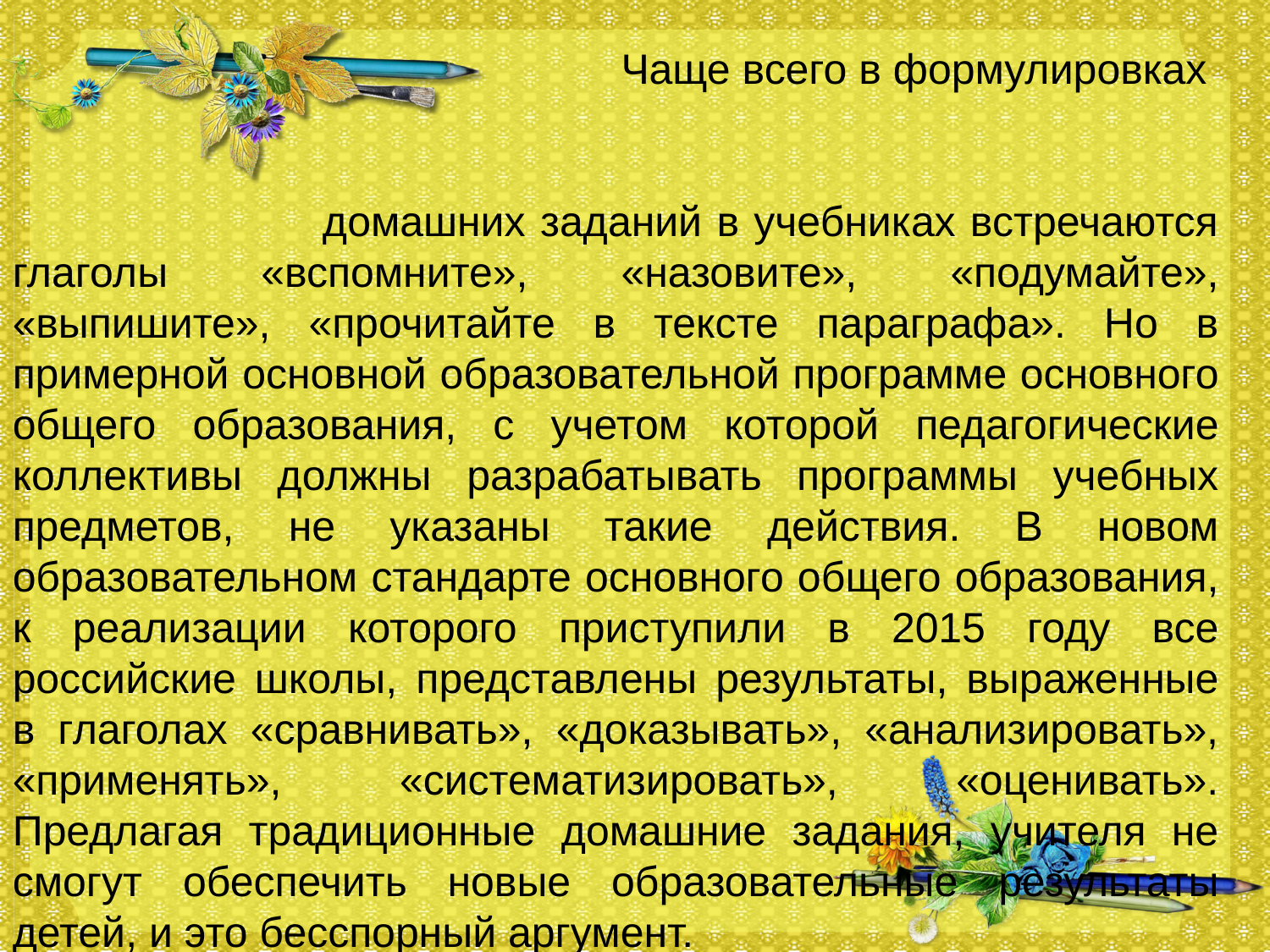

Чаще всего в формулировках                                                                                                                                                                                                                                   домашних заданий в учебниках встречаются глаголы «вспомните», «назовите», «подумайте», «выпишите», «прочитайте в тексте параграфа». Но в примерной основной образовательной программе основного общего образования, с учетом которой педагогические коллективы должны разрабатывать программы учебных предметов, не указаны такие действия. В новом образовательном стандарте основного общего образования, к реализации которого приступили в 2015 году все российские школы, представлены результаты, выраженные в глаголах «сравнивать», «доказывать», «анализировать», «применять», «систематизировать», «оценивать». Предлагая традиционные домашние задания, учителя не смогут обеспечить новые образовательные результаты детей, и это бесспорный аргумент.